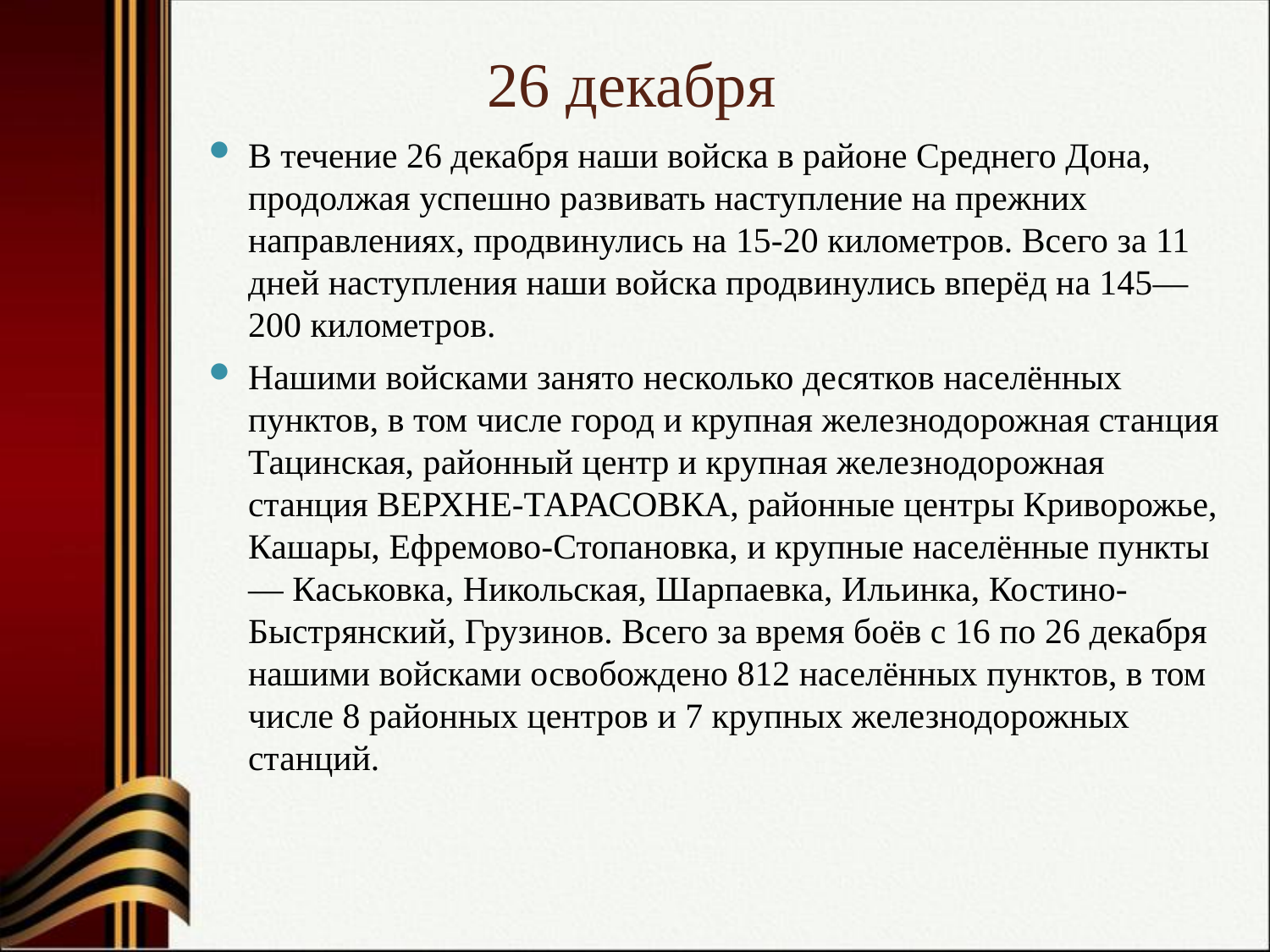

# 26 декабря
В течение 26 декабря наши войска в районе Среднего Дона, продолжая успешно развивать наступление на прежних направлениях, продвинулись на 15-20 километров. Всего за 11 дней наступления наши войска продвинулись вперёд на 145—200 километров.
Нашими войсками занято несколько десятков населённых пунктов, в том числе город и крупная железнодорожная станция Тацинская, районный центр и крупная железнодорожная станция ВЕРХНЕ-ТАРАСОВКА, районные центры Криворожье, Кашары, Ефремово-Стопановка, и крупные населённые пункты — Каськовка, Никольская, Шарпаевка, Ильинка, Костино-Быстрянский, Грузинов. Всего за время боёв с 16 по 26 декабря нашими войсками освобождено 812 населённых пунктов, в том числе 8 районных центров и 7 крупных железнодорожных станций.